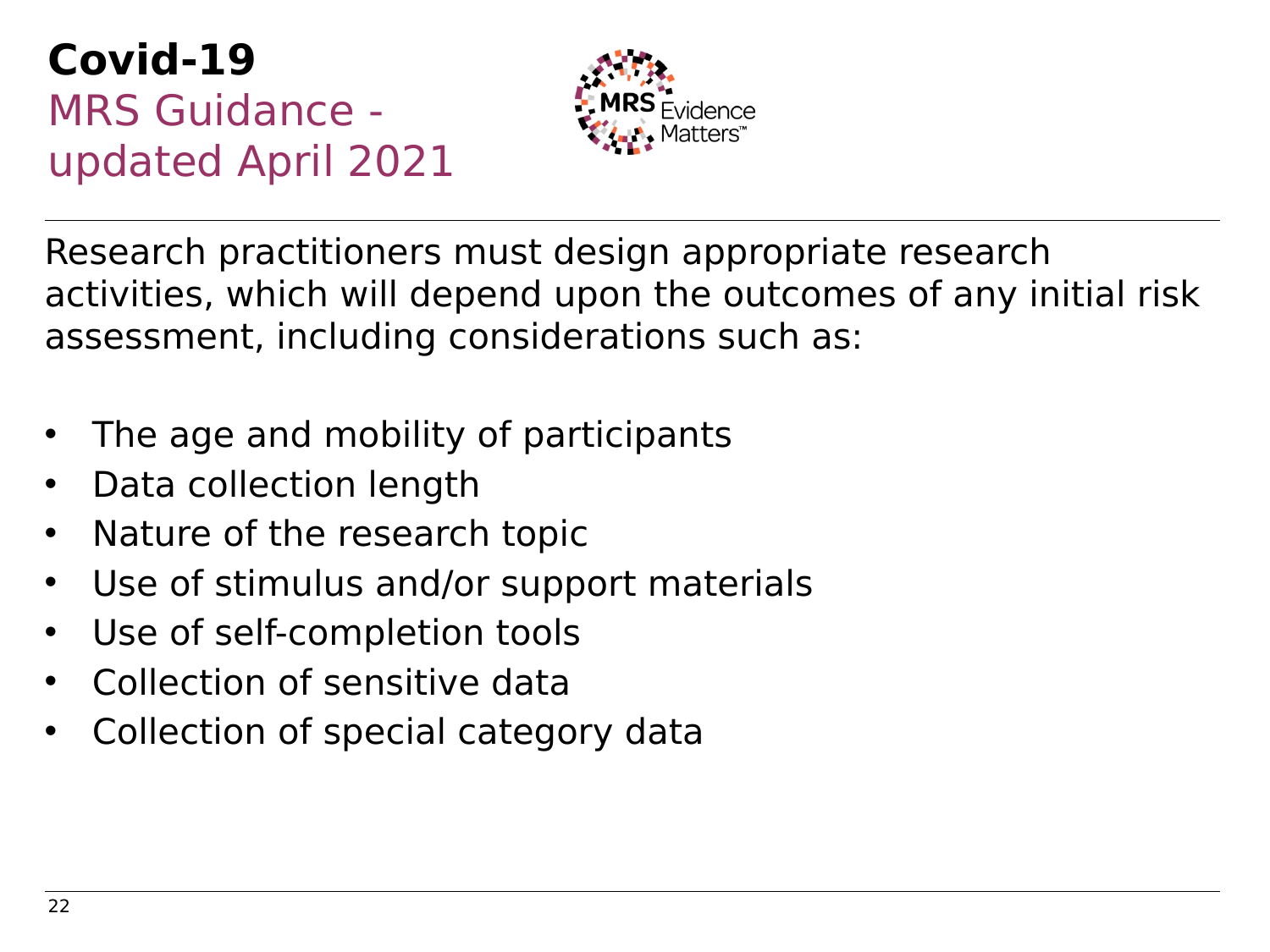

Covid-19
MRS Guidance - updated April 2021
Research practitioners must design appropriate research activities, which will depend upon the outcomes of any initial risk assessment, including considerations such as:

The age and mobility of participants
Data collection length
Nature of the research topic
Use of stimulus and/or support materials
Use of self-completion tools
Collection of sensitive data
Collection of special category data
22